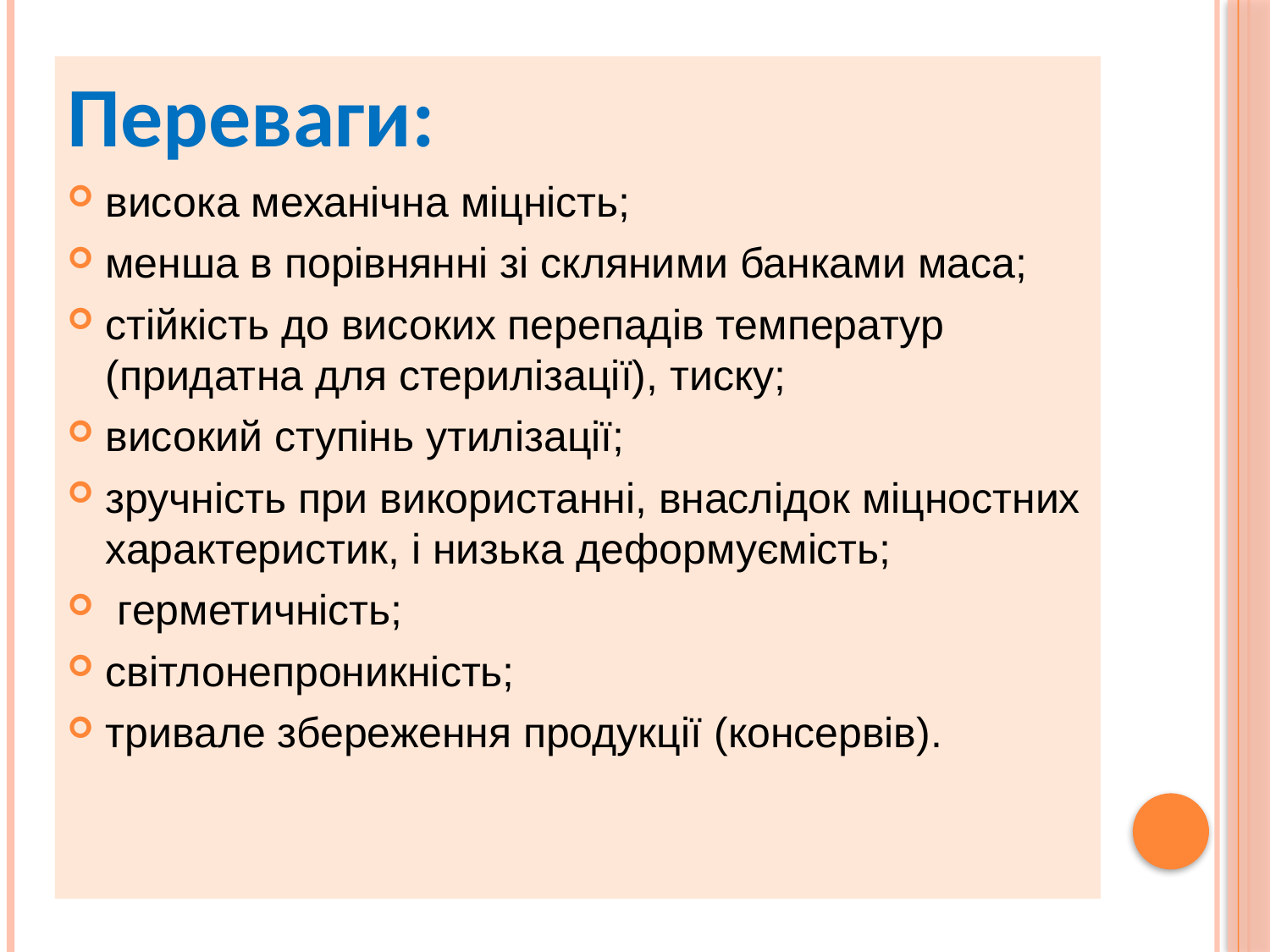

Переваги:
висока механічна міцність;
менша в порівнянні зі скляними банками маса;
стійкість до високих перепадів температур (придатна для стерилізації), тиску;
високий ступінь утилізації;
зручність при використанні, внаслідок міцностних характеристик, і низька деформуємість;
 герметичність;
світлонепроникність;
тривале збереження продукції (консервів).